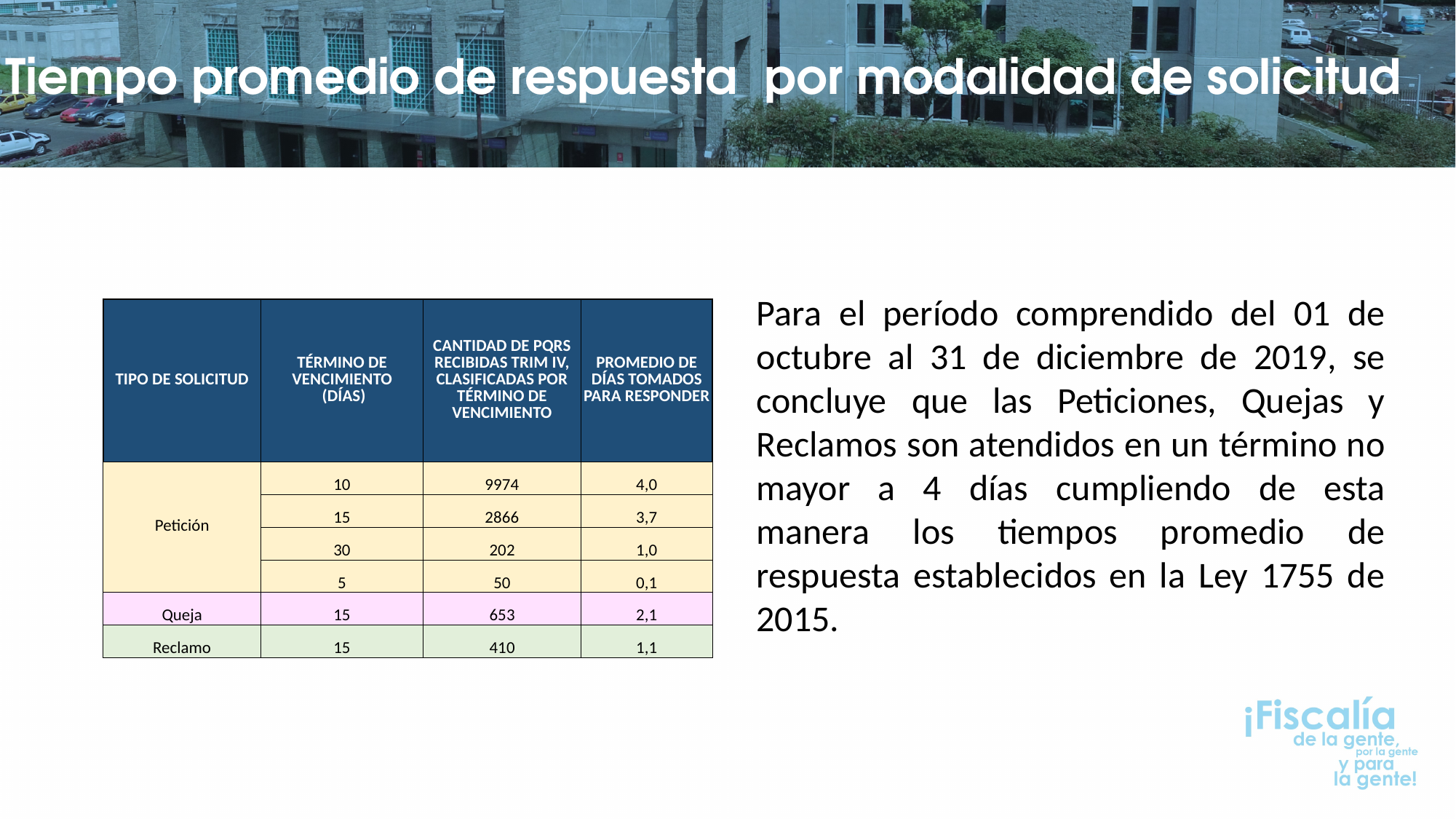

Tiempo promedio de respuesta  por modalidad de solicitud
Para el período comprendido del 01 de octubre al 31 de diciembre de 2019, se concluye que las Peticiones, Quejas y Reclamos son atendidos en un término no mayor a 4 días cumpliendo de esta manera los tiempos promedio de respuesta establecidos en la Ley 1755 de 2015.

| TIPO DE SOLICITUD | TÉRMINO DE VENCIMIENTO (DÍAS) | CANTIDAD DE PQRS RECIBIDAS TRIM IV, CLASIFICADAS POR TÉRMINO DE VENCIMIENTO | PROMEDIO DE DÍAS TOMADOS PARA RESPONDER |
| --- | --- | --- | --- |
| Petición | 10 | 9974 | 4,0 |
|  | 15 | 2866 | 3,7 |
|  | 30 | 202 | 1,0 |
|  | 5 | 50 | 0,1 |
| Queja | 15 | 653 | 2,1 |
| Reclamo | 15 | 410 | 1,1 |